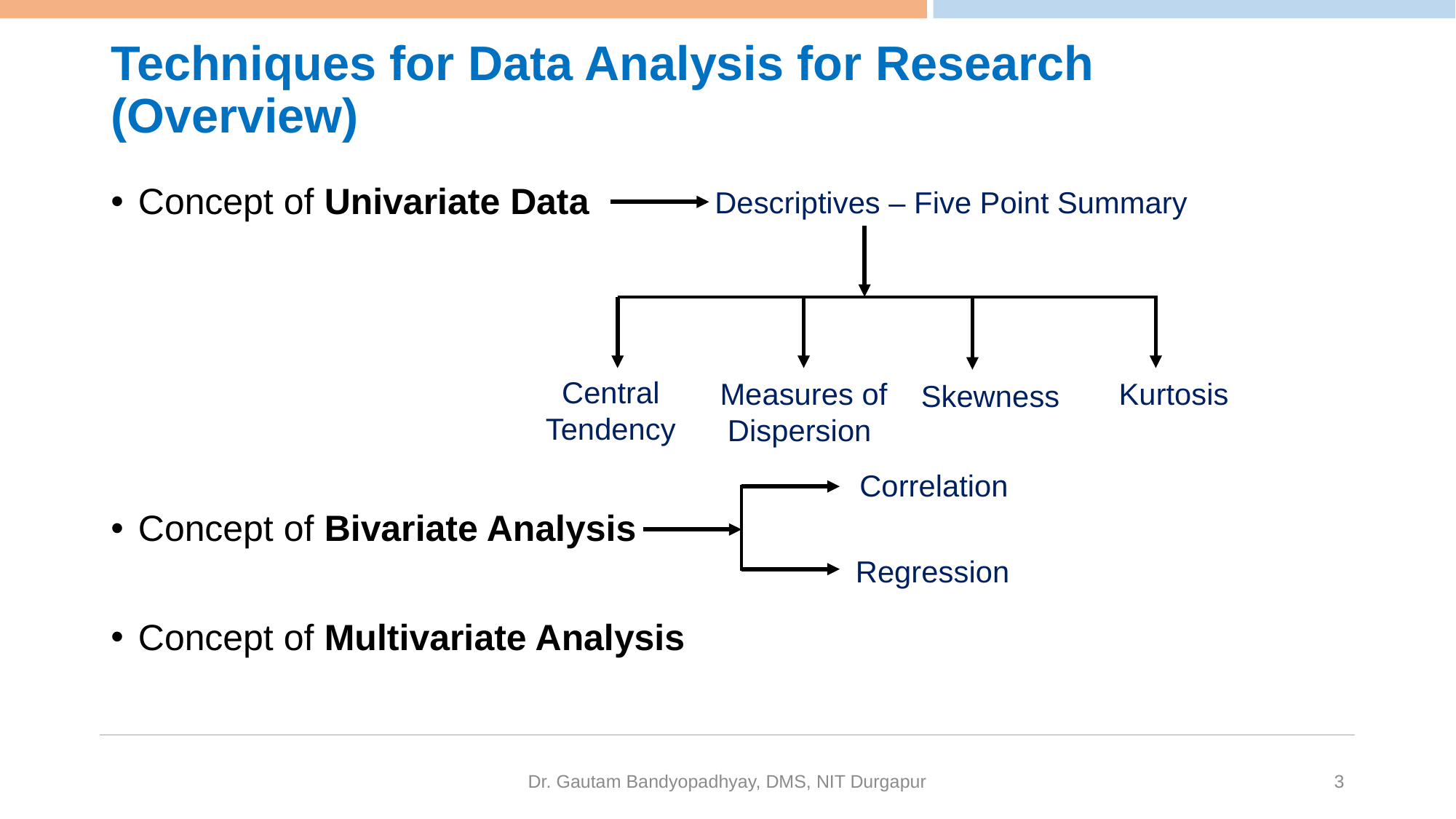

# Techniques for Data Analysis for Research (Overview)
Concept of Univariate Data

Concept of Bivariate Analysis

Concept of Multivariate Analysis
Descriptives – Five Point Summary
Central Tendency
Kurtosis
Measures of Dispersion
Skewness
Correlation
Regression
Dr. Gautam Bandyopadhyay, DMS, NIT Durgapur
3